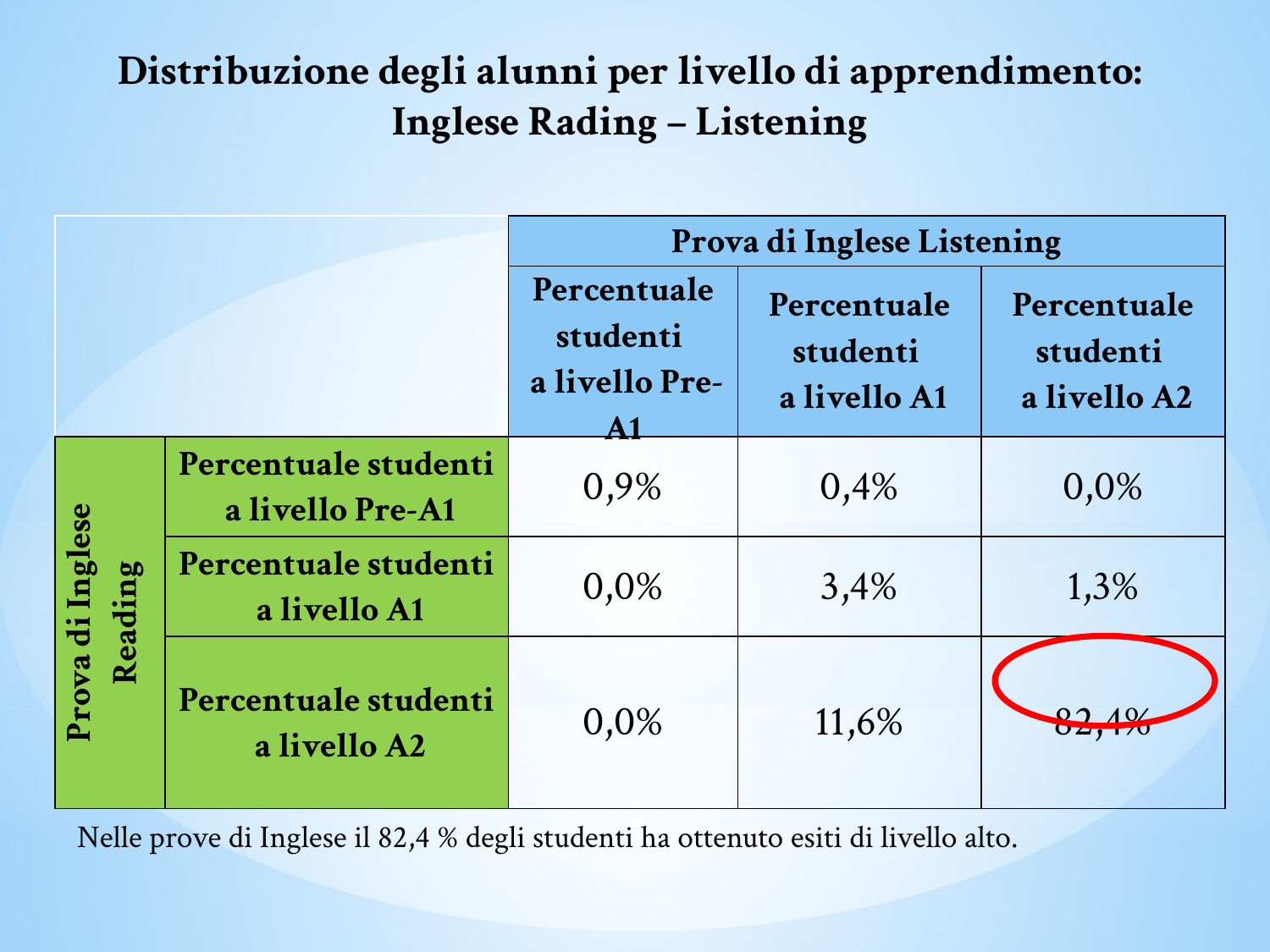

Distribuzione degli alunni per livello di apprendimento:
Inglese Rading – Listening
|  |  | Prova di Inglese Listening |  |  |
| --- | --- | --- | --- | --- |
|  |  | Percentuale studenti a livello Pre-A1 | Percentuale studenti a livello A1 | Percentuale studenti a livello A2 |
| Prova di Inglese Reading | Percentuale studenti a livello Pre-A1 | 0,9% | 0,4% | 0,0% |
|  | Percentuale studenti a livello A1 | 0,0% | 3,4% | 1,3% |
|  | Percentuale studenti a livello A2 | 0,0% | 11,6% | 82,4% |

Nelle prove di Inglese il 82,4 % degli studenti ha ottenuto esiti di livello alto.